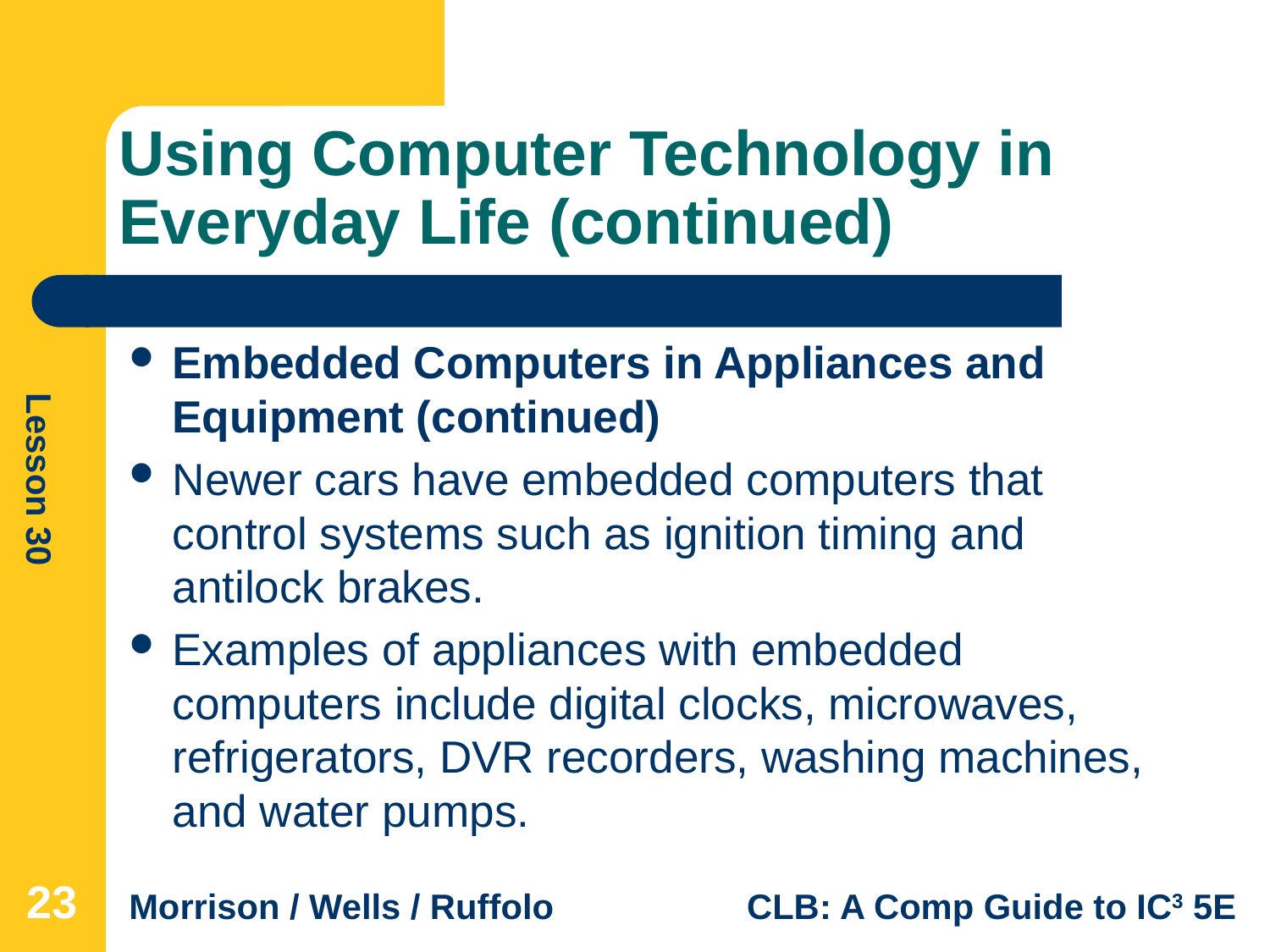

# Using Computer Technology in Everyday Life (continued)
Embedded Computers in Appliances and Equipment (continued)
Newer cars have embedded computers that control systems such as ignition timing and antilock brakes.
Examples of appliances with embedded computers include digital clocks, microwaves, refrigerators, DVR recorders, washing machines, and water pumps.
23